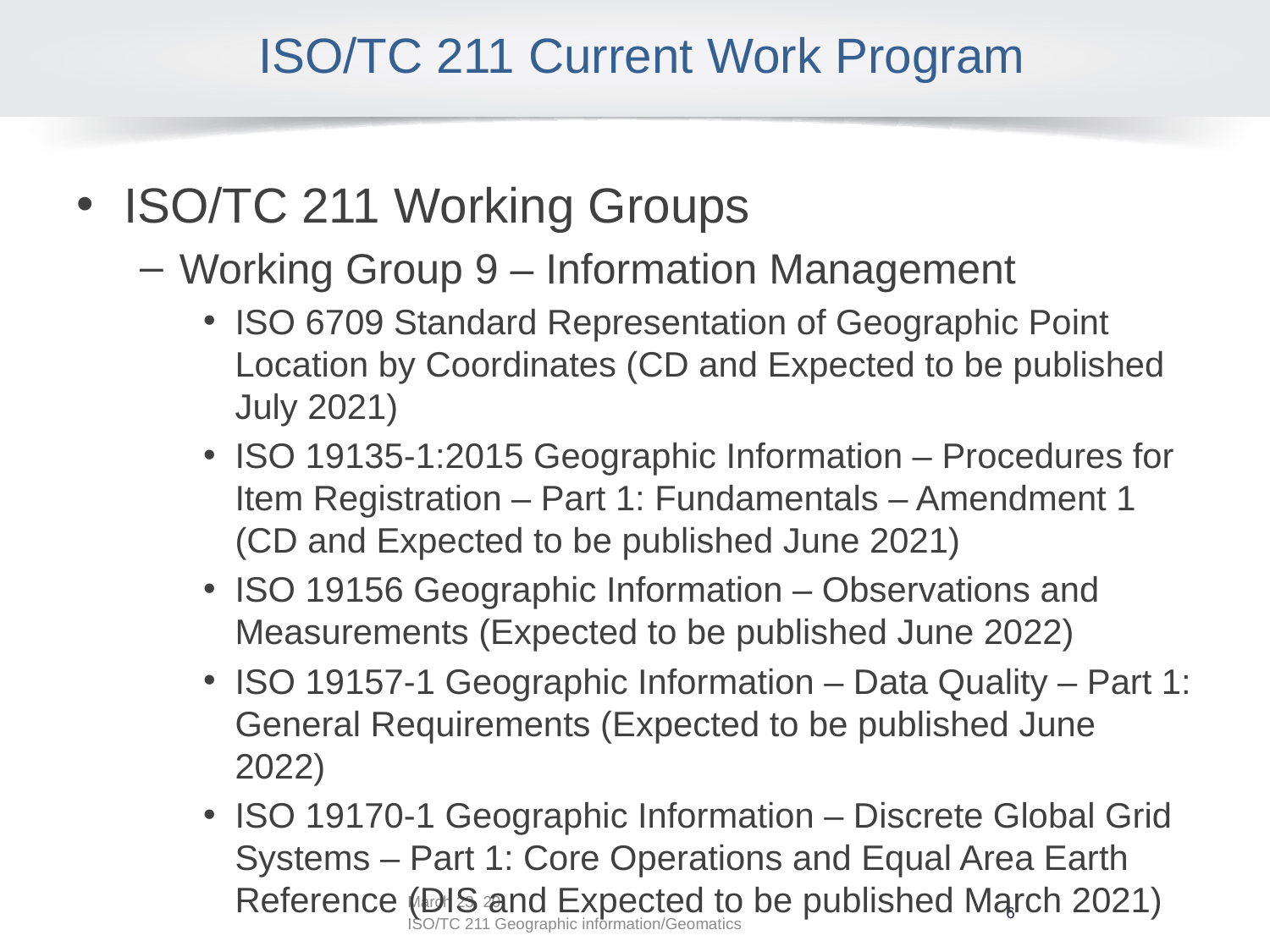

# ISO/TC 211 Current Work Program
ISO/TC 211 Working Groups
Working Group 9 – Information Management
ISO 6709 Standard Representation of Geographic Point Location by Coordinates (CD and Expected to be published July 2021)
ISO 19135-1:2015 Geographic Information – Procedures for Item Registration – Part 1: Fundamentals – Amendment 1 (CD and Expected to be published June 2021)
ISO 19156 Geographic Information – Observations and Measurements (Expected to be published June 2022)
ISO 19157-1 Geographic Information – Data Quality – Part 1: General Requirements (Expected to be published June 2022)
ISO 19170-1 Geographic Information – Discrete Global Grid Systems – Part 1: Core Operations and Equal Area Earth Reference (DIS and Expected to be published March 2021)